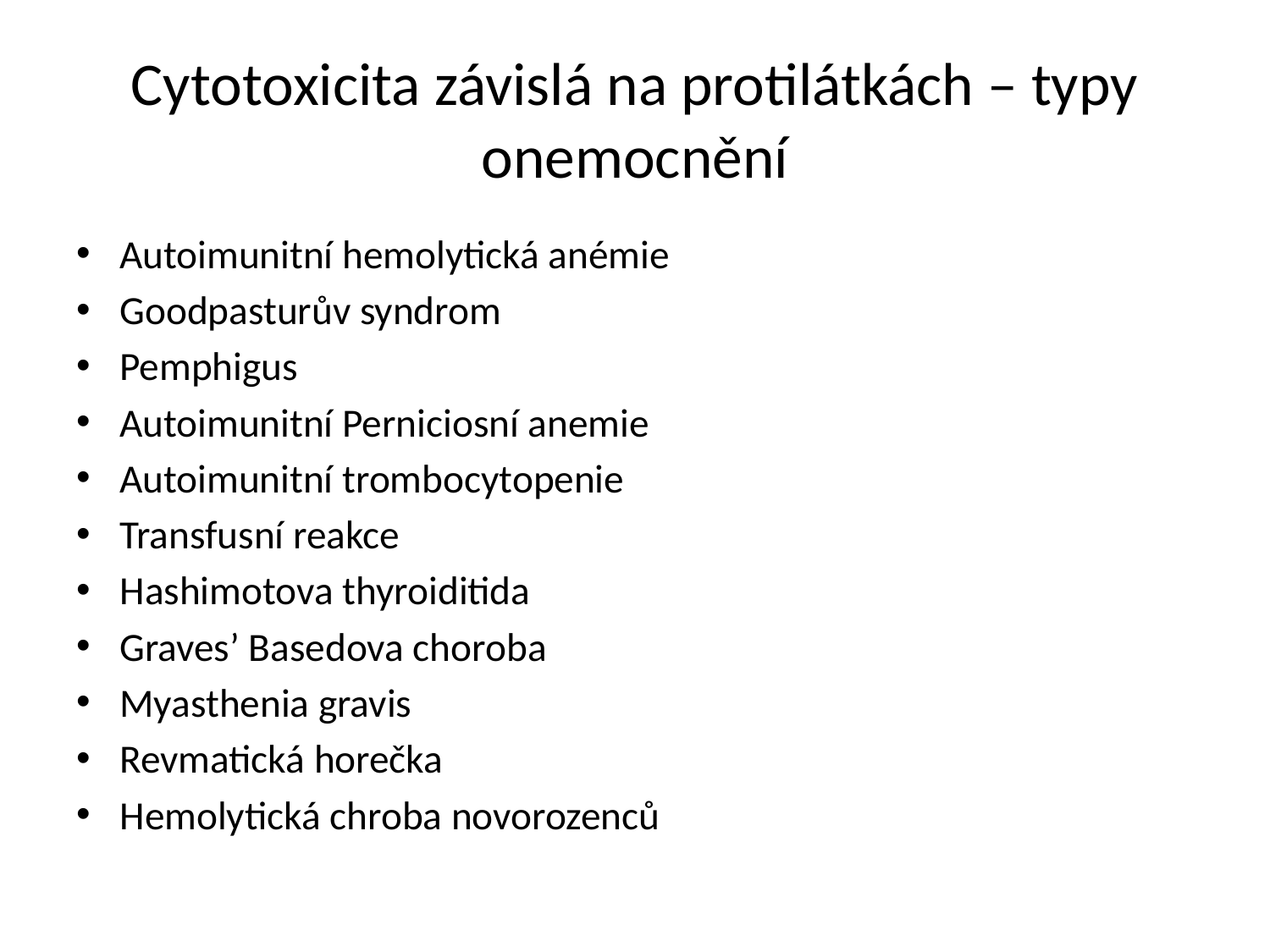

# Cytotoxicita závislá na protilátkách – typy onemocnění
Autoimunitní hemolytická anémie
Goodpasturův syndrom
Pemphigus
Autoimunitní Perniciosní anemie
Autoimunitní trombocytopenie
Transfusní reakce
Hashimotova thyroiditida
Graves’ Basedova choroba
Myasthenia gravis
Revmatická horečka
Hemolytická chroba novorozenců